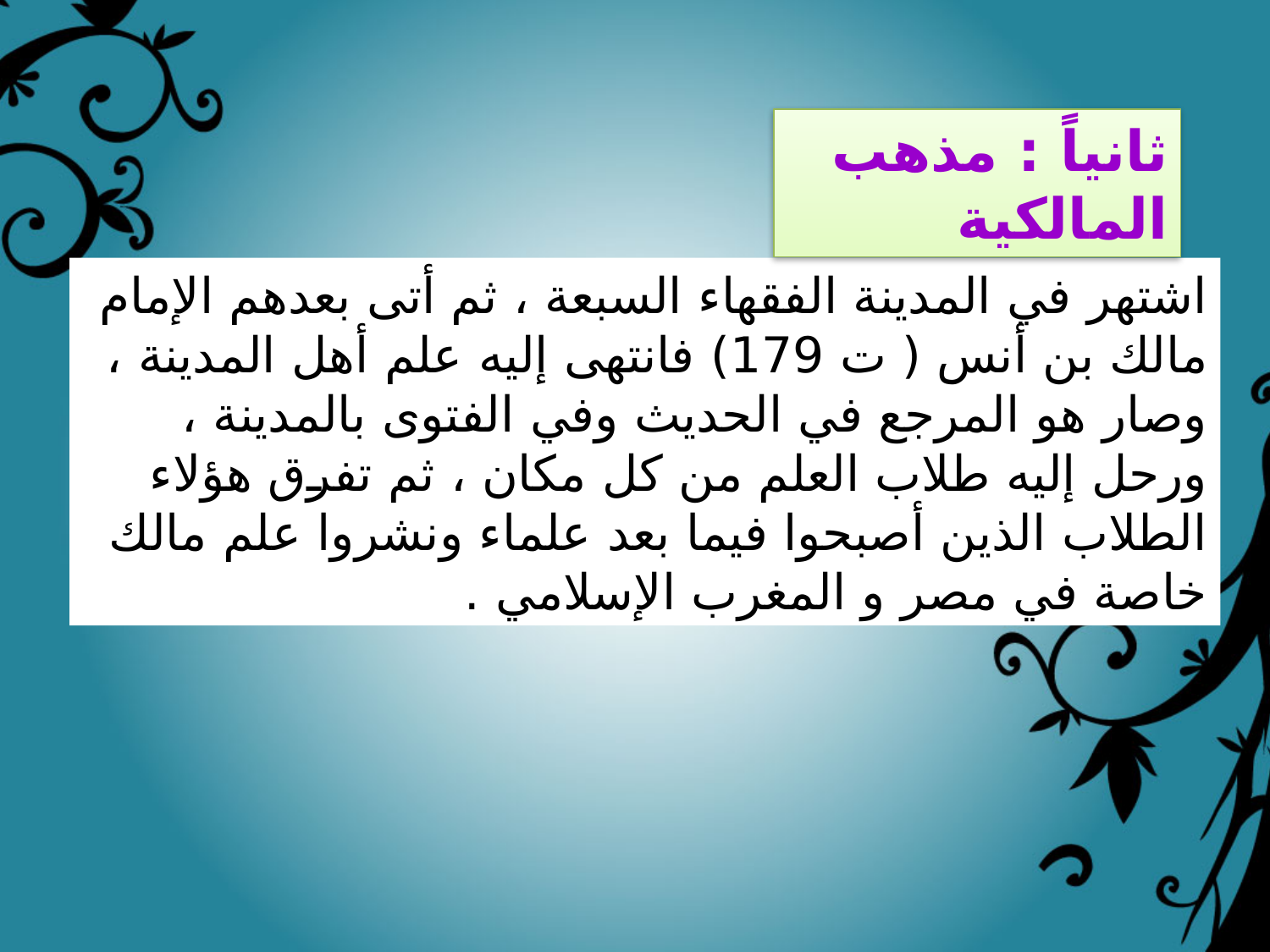

ثانياً : مذهب المالكية
اشتهر في المدينة الفقهاء السبعة ، ثم أتى بعدهم الإمام مالك بن أنس ( ت 179) فانتهى إليه علم أهل المدينة ، وصار هو المرجع في الحديث وفي الفتوى بالمدينة ، ورحل إليه طلاب العلم من كل مكان ، ثم تفرق هؤلاء الطلاب الذين أصبحوا فيما بعد علماء ونشروا علم مالك خاصة في مصر و المغرب الإسلامي .